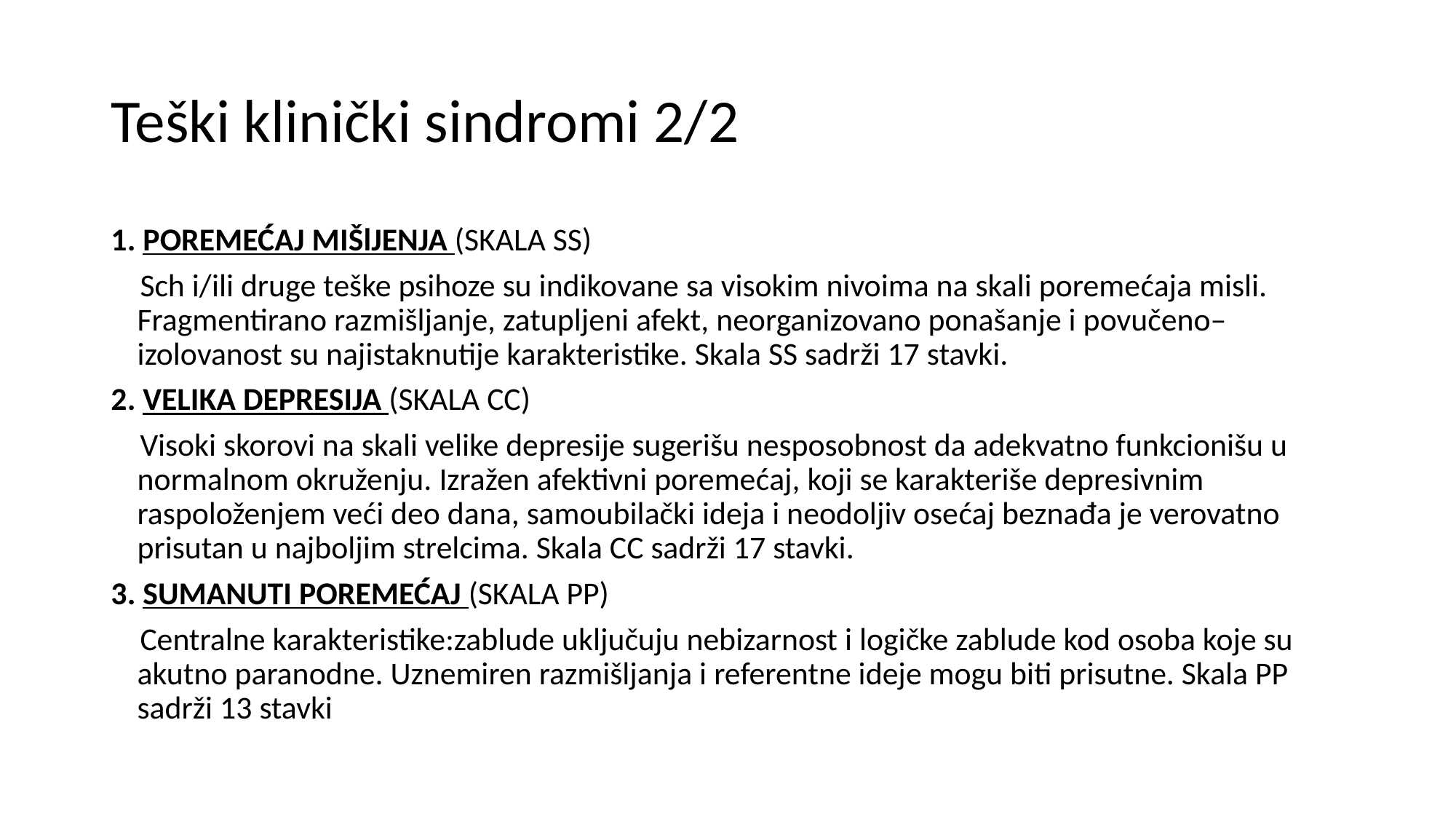

# Teški klinički sindromi 2/2
1. POREMEĆAJ MIŠlJENJA (SKALA SS)
    Sch i/ili druge teške psihoze su indikovane sa visokim nivoima na skali poremećaja misli. Fragmentirano razmišljanje, zatupljeni afekt, neorganizovano ponašanje i povučeno–izolovanost su najistaknutije karakteristike. Skala SS sadrži 17 stavki.
2. VELIKA DEPRESIJA (SKALA CC)
    Visoki skorovi na skali velike depresije sugerišu nesposobnost da adekvatno funkcionišu u normalnom okruženju. Izražen afektivni poremećaj, koji se karakteriše depresivnim raspoloženjem veći deo dana, samoubilački ideja i neodoljiv osećaj beznađa je verovatno prisutan u najboljim strelcima. Skala CC sadrži 17 stavki.
3. SUMANUTI POREMEĆAJ (SKALA PP)
    Centralne karakteristike:zablude uključuju nebizarnost i logičke zablude kod osoba koje su akutno paranodne. Uznemiren razmišljanja i referentne ideje mogu biti prisutne. Skala PP sadrži 13 stavki